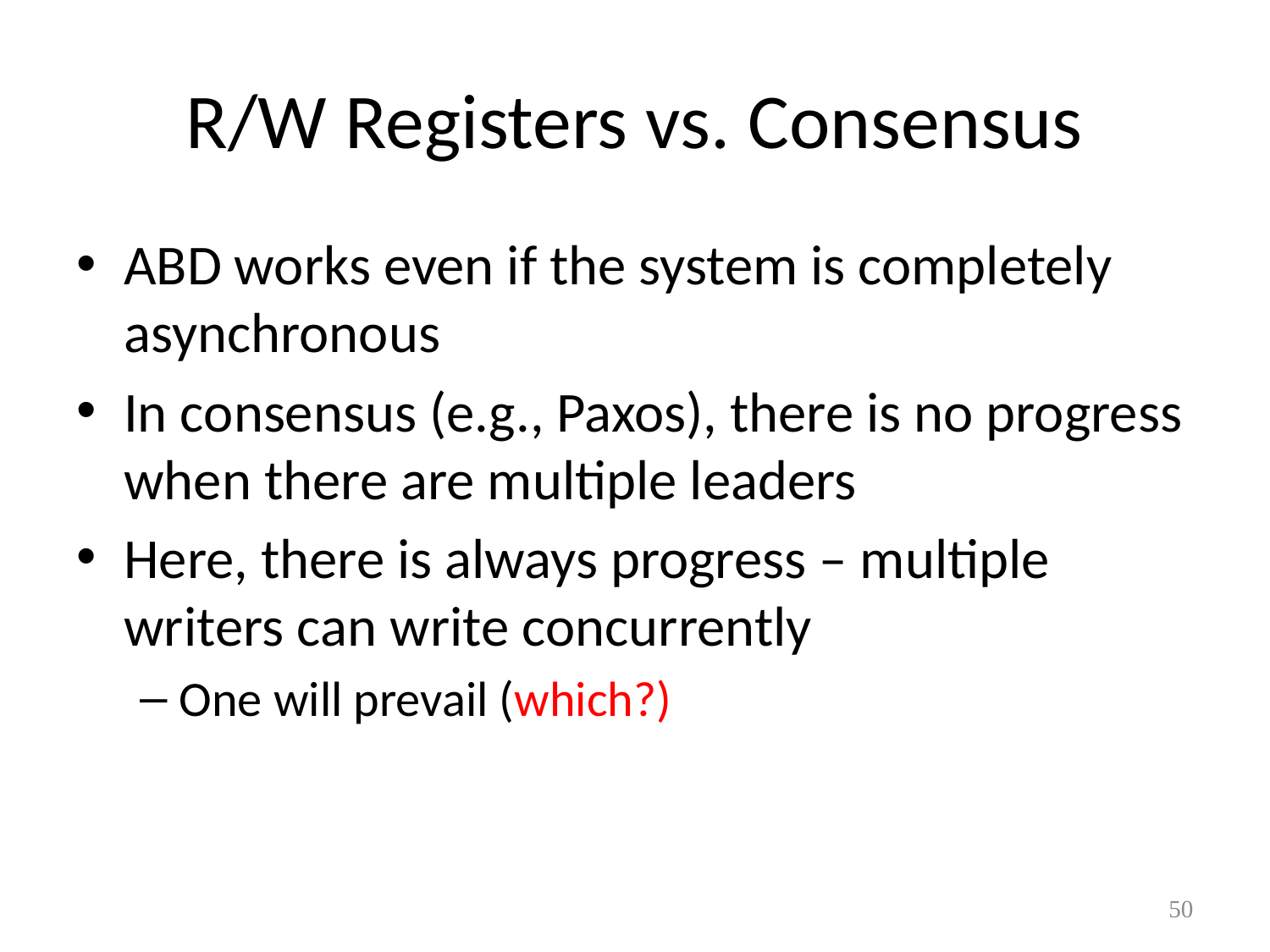

# R/W Registers vs. Consensus
ABD works even if the system is completely asynchronous
In consensus (e.g., Paxos), there is no progress when there are multiple leaders
Here, there is always progress – multiple writers can write concurrently
One will prevail (which?)
50